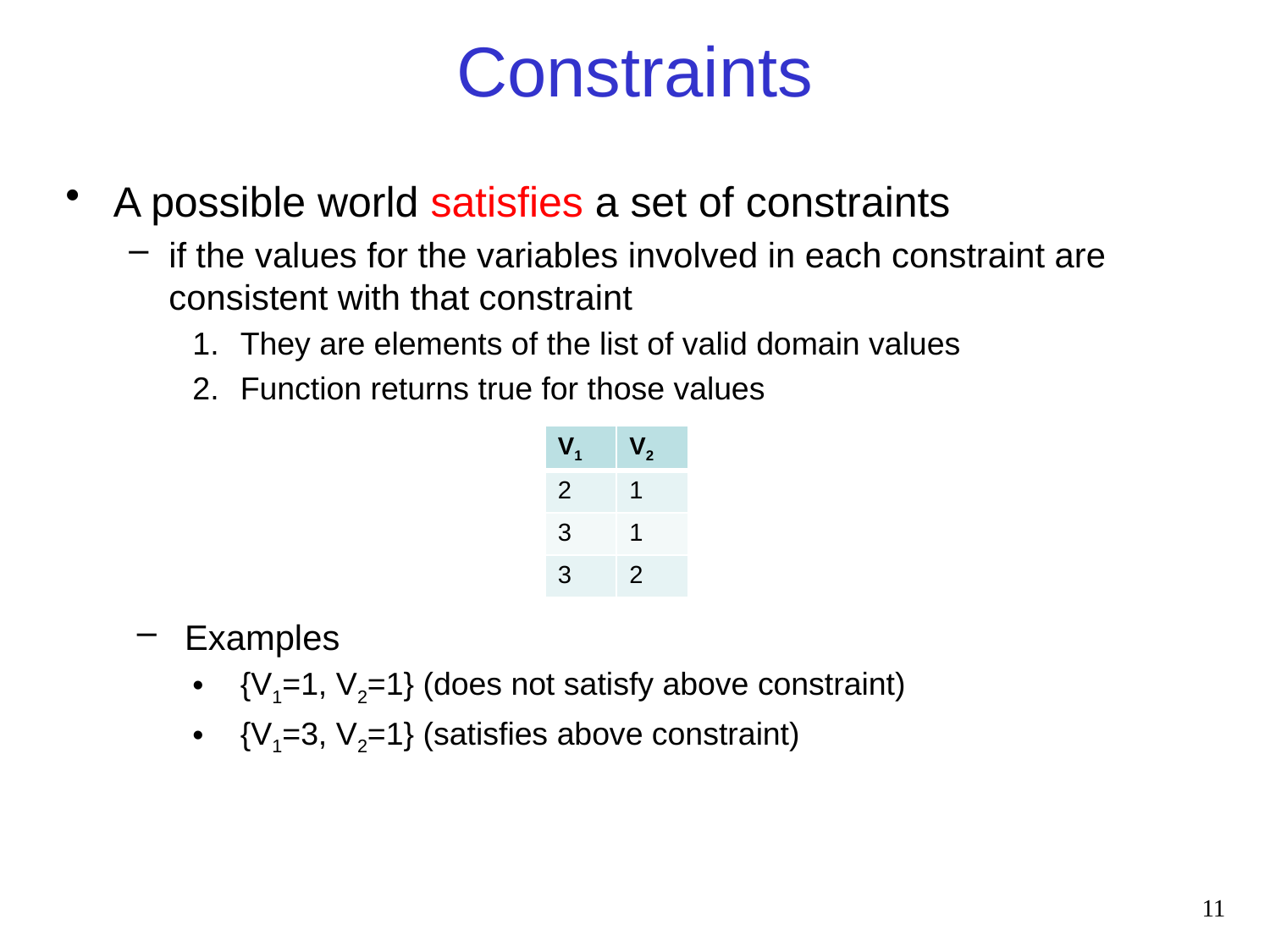

# Constraints

A possible world satisfies a set of constraints
if the values for the variables involved in each constraint are consistent with that constraint
They are elements of the list of valid domain values
Function returns true for those values

Examples
{V1=1, V2=1} (does not satisfy above constraint)
{V1=3, V2=1} (satisfies above constraint)

| V1 | V2 |
| --- | --- |
| 2 | 1 |
| 3 | 1 |
| 3 | 2 |
11